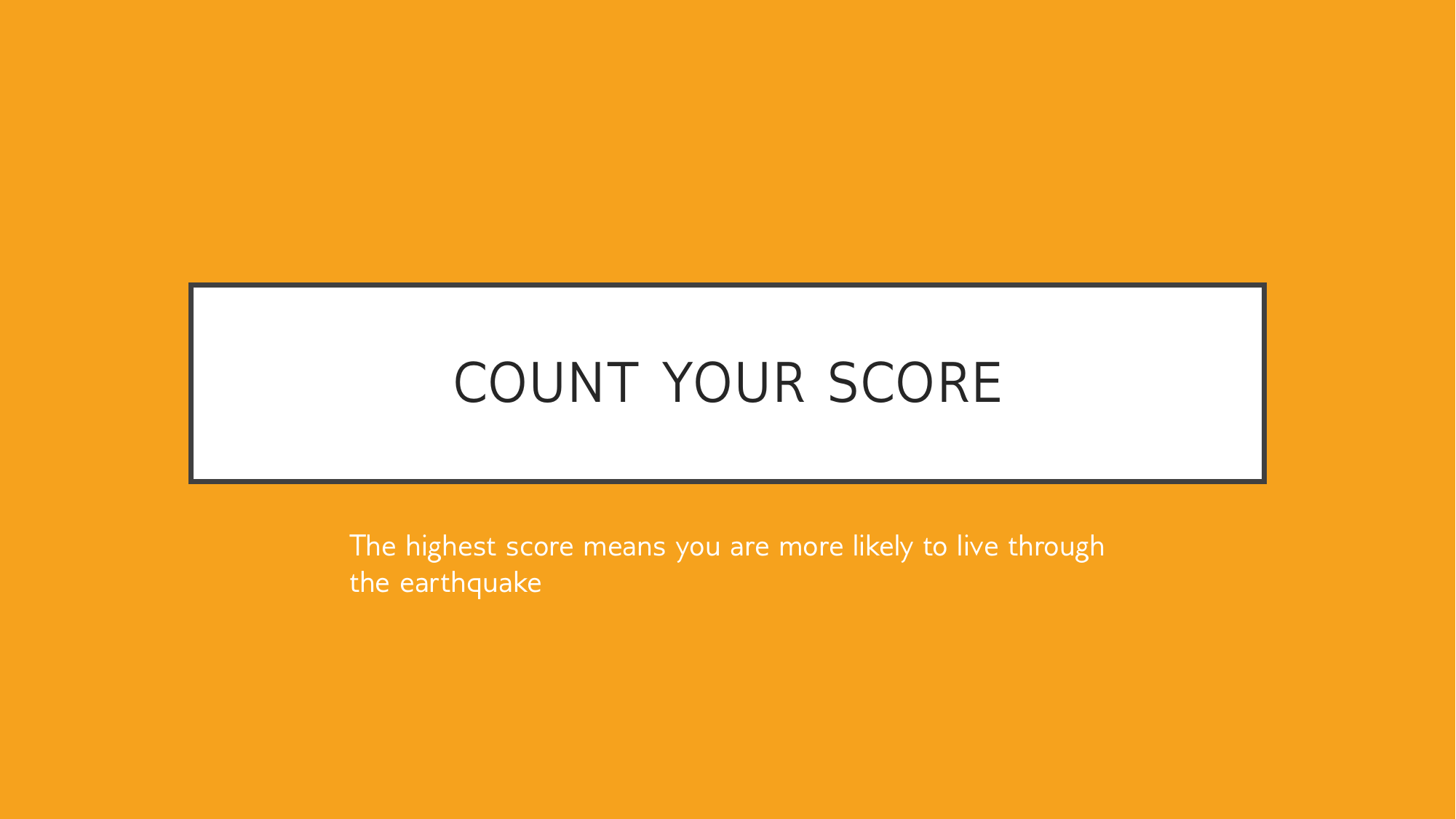

# Count your score
The highest score means you are more likely to live through the earthquake